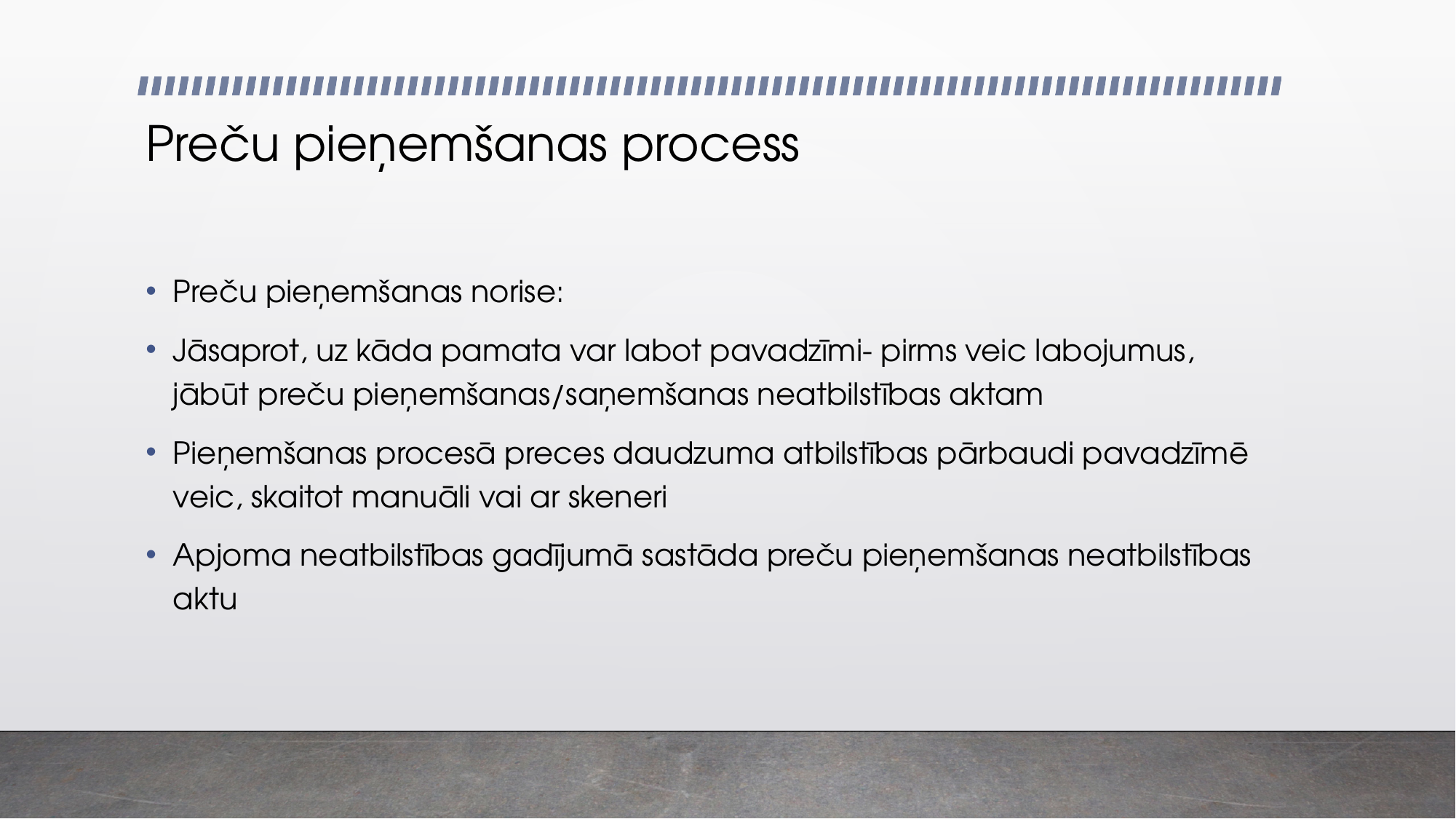

# Preču pieņemšanas process
Preču pieņemšanas norise:
Jāsaprot, uz kāda pamata var labot pavadzīmi- pirms veic labojumus, jābūt preču pieņemšanas/saņemšanas neatbilstības aktam
Pieņemšanas procesā preces daudzuma atbilstības pārbaudi pavadzīmē veic, skaitot manuāli vai ar skeneri
Apjoma neatbilstības gadījumā sastāda preču pieņemšanas neatbilstības aktu